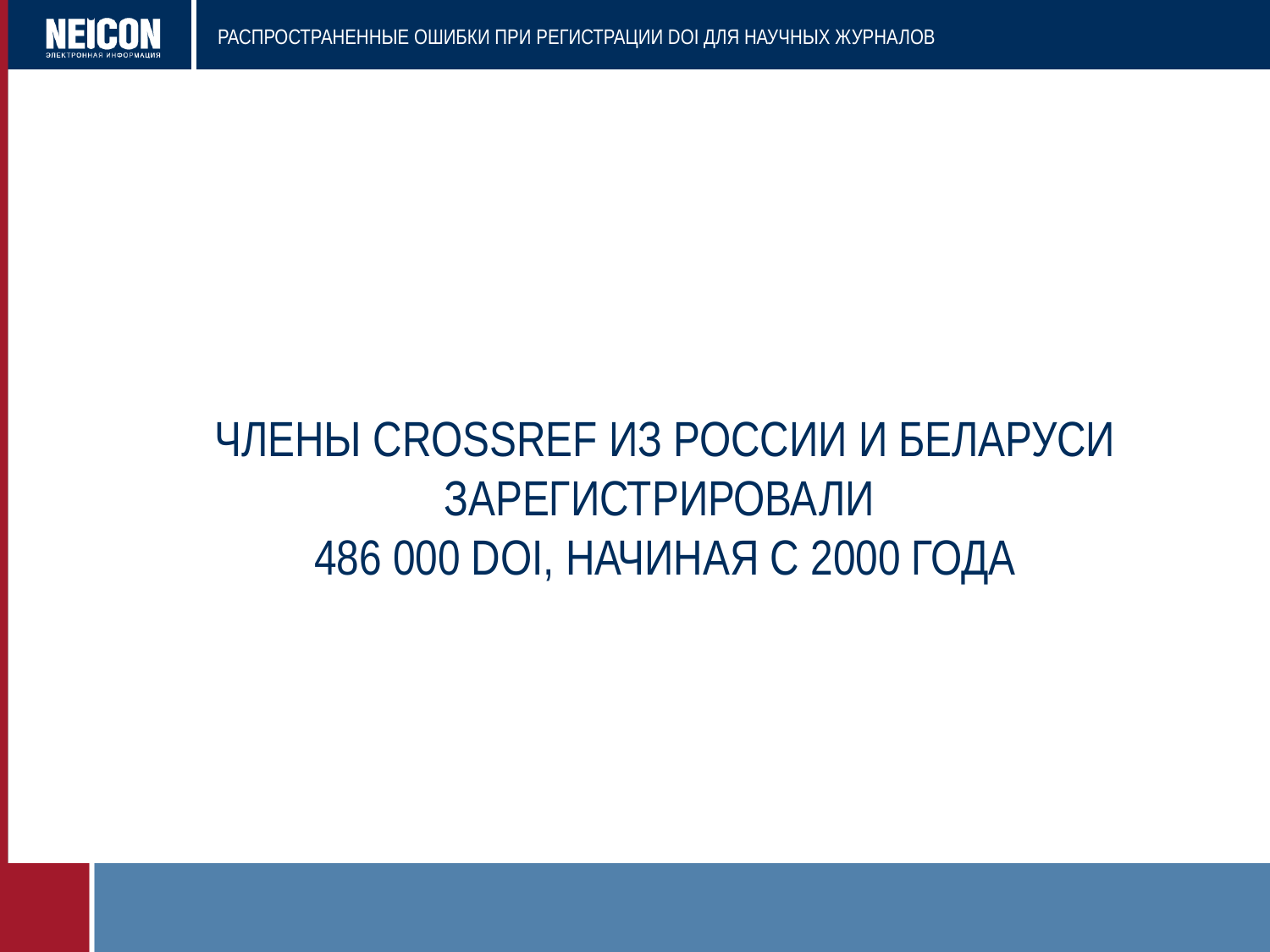

Члены crossref из россии и беларуси зарегистрировали
486 000 doi, начиная с 2000 года